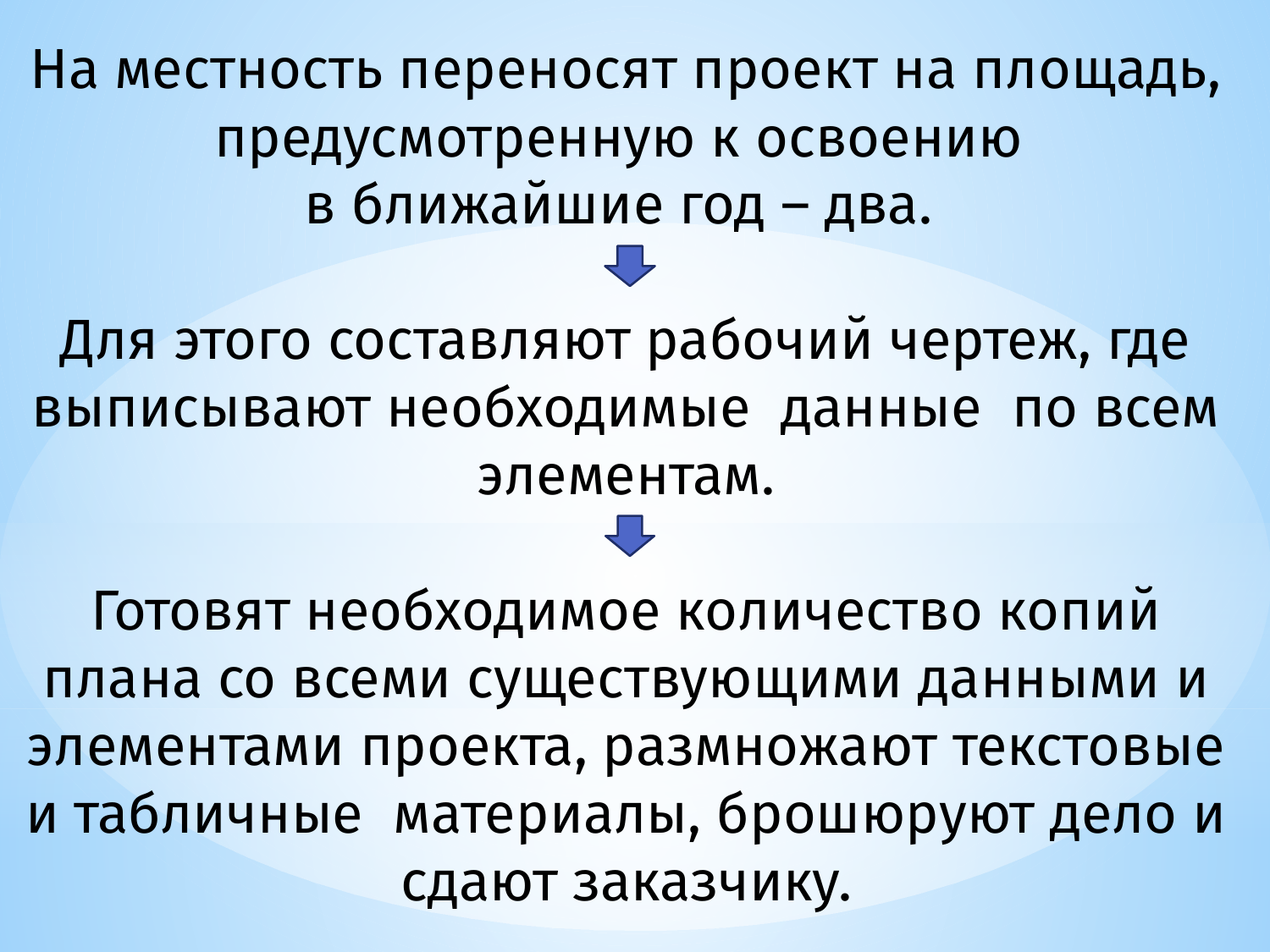

На местность переносят проект на площадь, предусмотренную к освоению
в ближайшие год – два.

Для этого составляют рабочий чертеж, где выписывают необходимые  данные  по всем элементам.

Готовят необходимое количество копий плана со всеми существующими данными и элементами проекта, размножают текстовые и табличные  материалы, брошюруют дело и сдают заказчику.